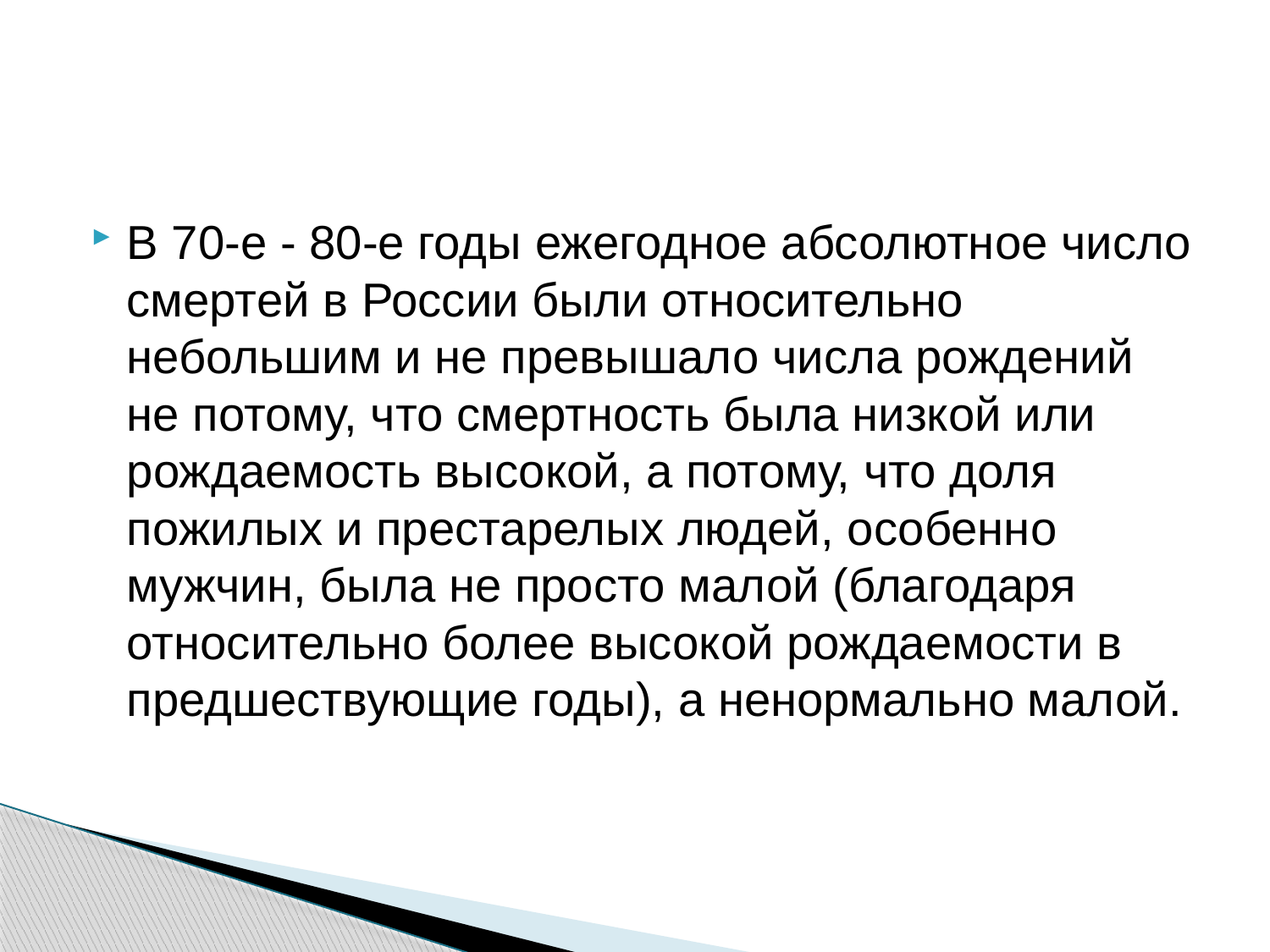

В 70-е - 80-е годы ежегодное абсолютное число смертей в России были относительно небольшим и не превышало числа рождений не потому, что смертность была низкой или рождаемость высокой, а потому, что доля пожилых и престарелых людей, особенно мужчин, была не просто малой (благодаря относительно более высокой рождаемости в предшествующие годы), а ненормально малой.